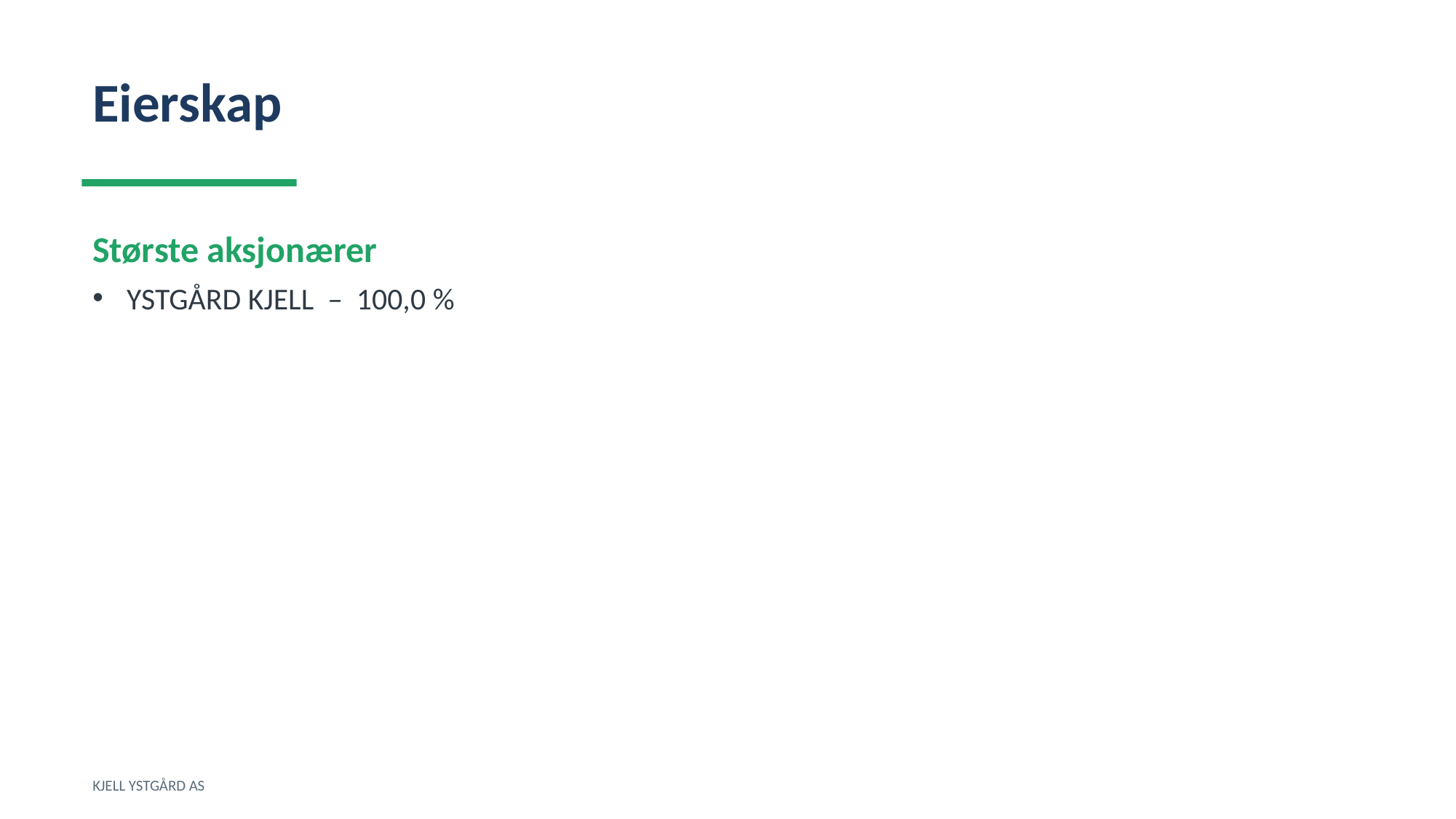

Eierskap

Største aksjonærer
YSTGÅRD KJELL  –  100,0 %
KJELL YSTGÅRD AS